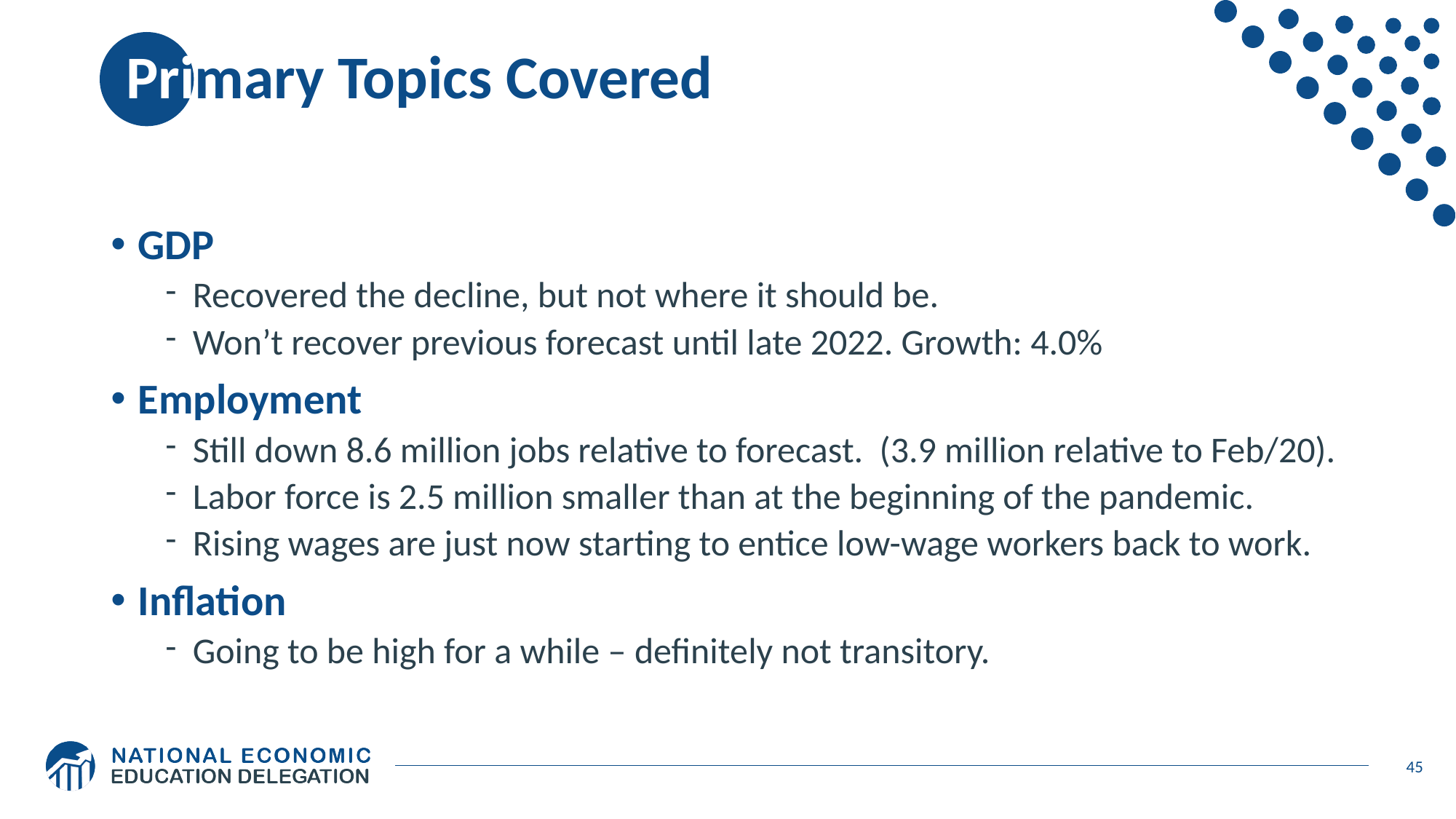

# Primary Topics Covered
GDP
Recovered the decline, but not where it should be.
Won’t recover previous forecast until late 2022. Growth: 4.0%
Employment
Still down 8.6 million jobs relative to forecast.  (3.9 million relative to Feb/20).
Labor force is 2.5 million smaller than at the beginning of the pandemic.
Rising wages are just now starting to entice low-wage workers back to work.
Inflation
Going to be high for a while – definitely not transitory.
45